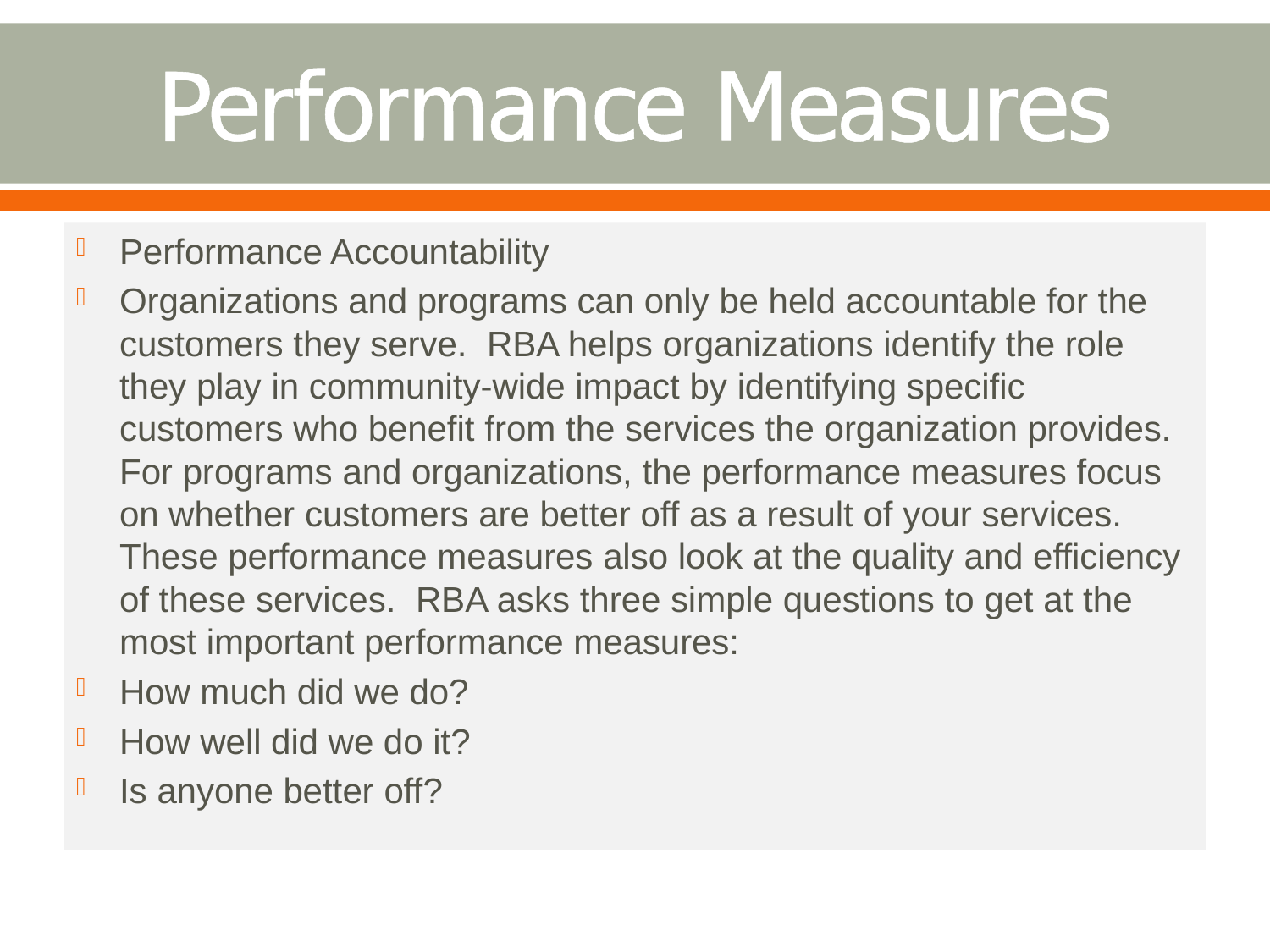

# Performance Measures
Performance Accountability
Organizations and programs can only be held accountable for the customers they serve.  RBA helps organizations identify the role they play in community-wide impact by identifying specific customers who benefit from the services the organization provides.
For programs and organizations, the performance measures focus on whether customers are better off as a result of your services.  These performance measures also look at the quality and efficiency of these services.  RBA asks three simple questions to get at the most important performance measures:
How much did we do?
How well did we do it?
Is anyone better off?